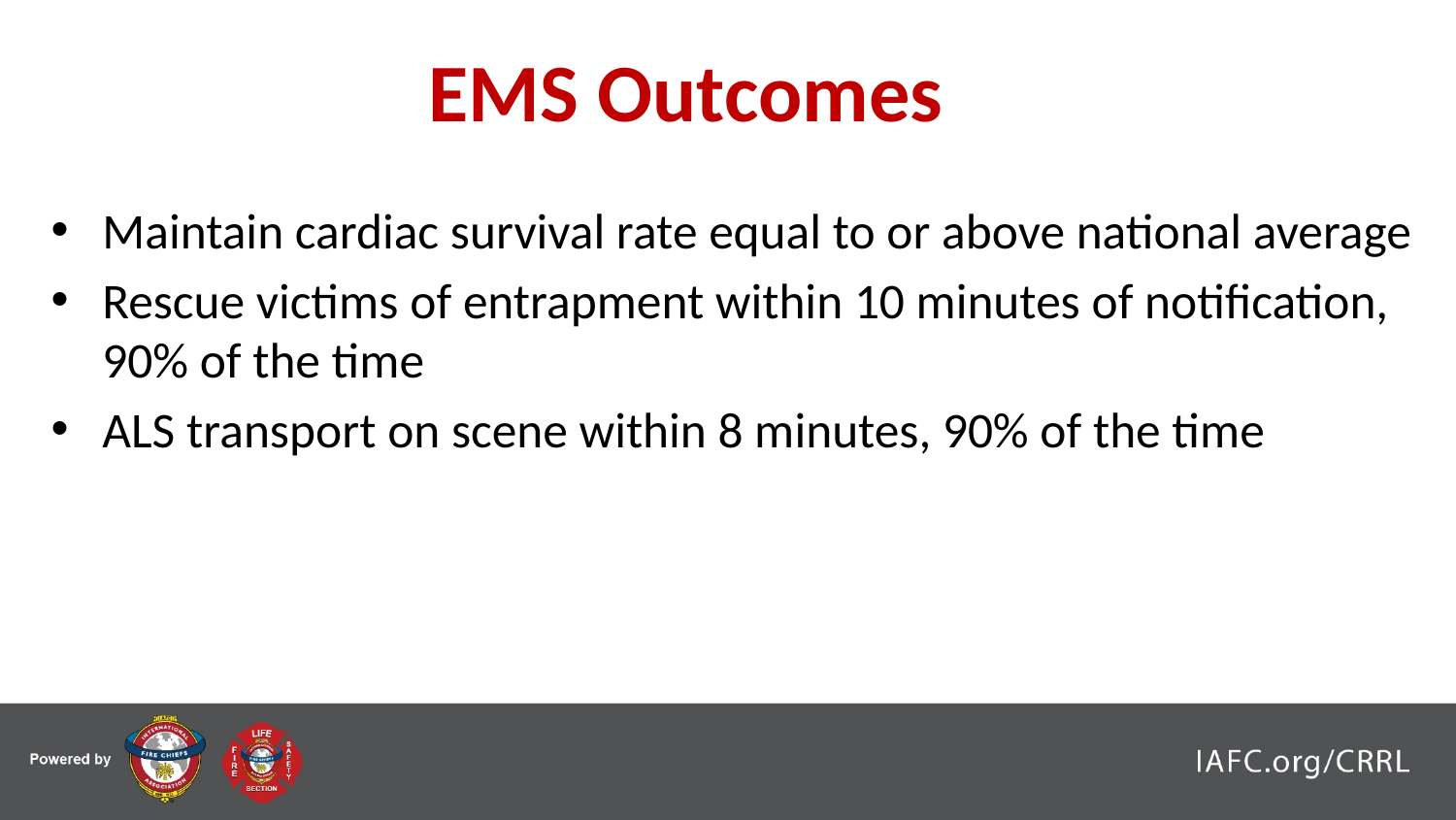

EMS Outcomes
Maintain cardiac survival rate equal to or above national average
Rescue victims of entrapment within 10 minutes of notification, 90% of the time
ALS transport on scene within 8 minutes, 90% of the time